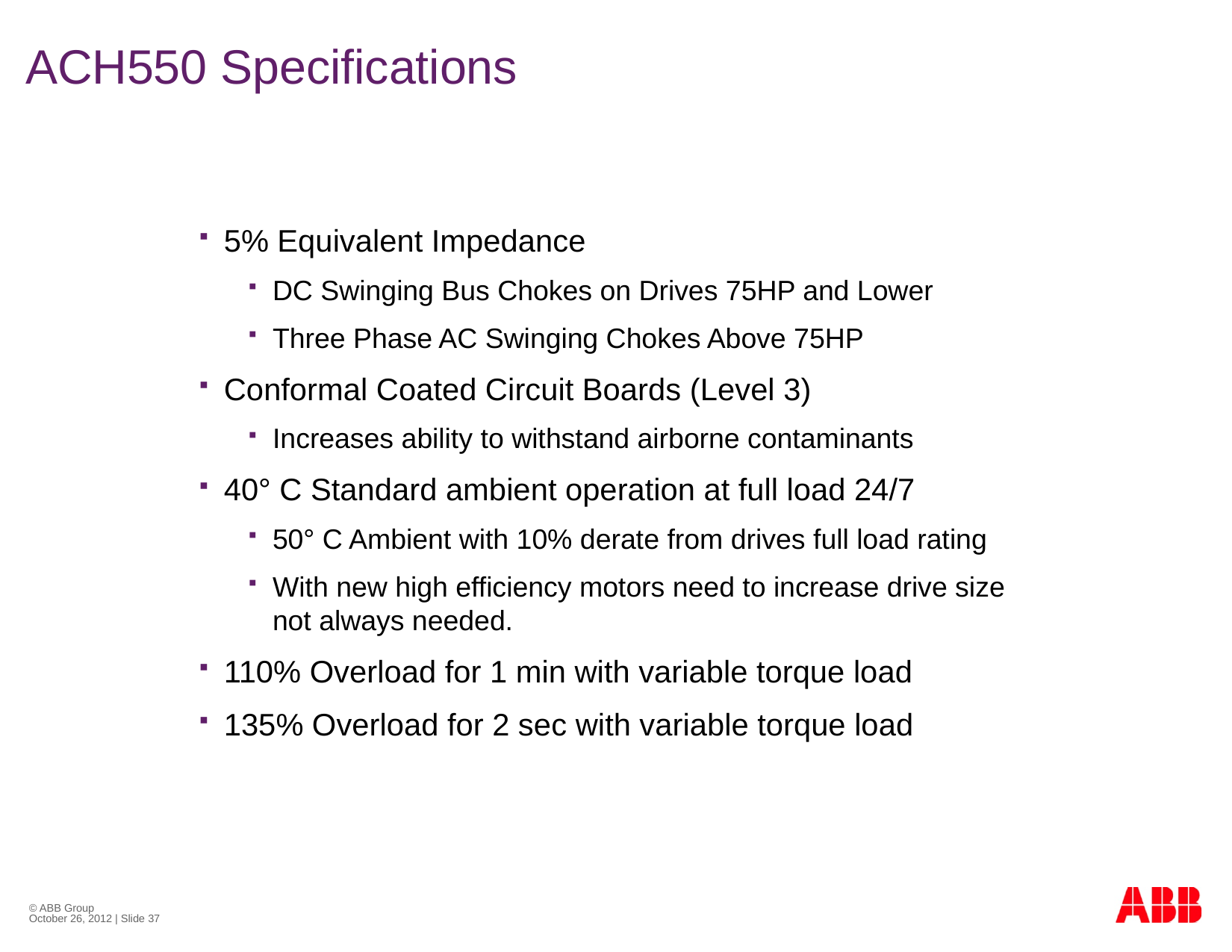

# ACH550 Specifications
5% Equivalent Impedance
DC Swinging Bus Chokes on Drives 75HP and Lower
Three Phase AC Swinging Chokes Above 75HP
Conformal Coated Circuit Boards (Level 3)
Increases ability to withstand airborne contaminants
40° C Standard ambient operation at full load 24/7
50° C Ambient with 10% derate from drives full load rating
With new high efficiency motors need to increase drive size not always needed.
110% Overload for 1 min with variable torque load
135% Overload for 2 sec with variable torque load

© ABB Group
October 26, 2012 | Slide 37